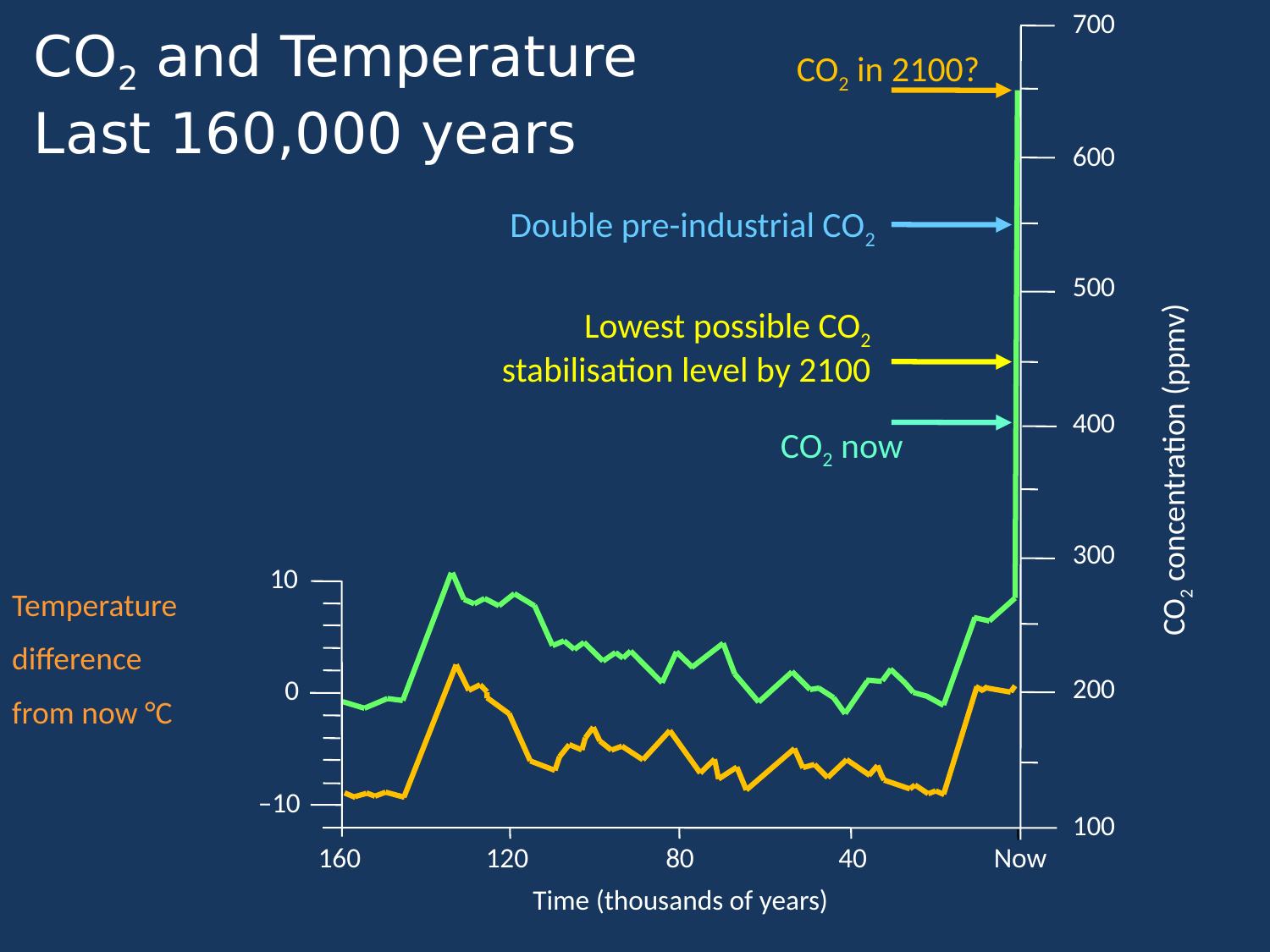

700
CO2 and Temperature
Last 160,000 years

CO2 in 2100?

600

Double pre-industrial CO2

500

Lowest possible CO2
stabilisation level by 2100

400
CO2 now

CO2 concentration (ppmv)

300
10

Temperature
difference
from now °C

200

0

–10

100

160
120
80
40
Now
Time (thousands of years)